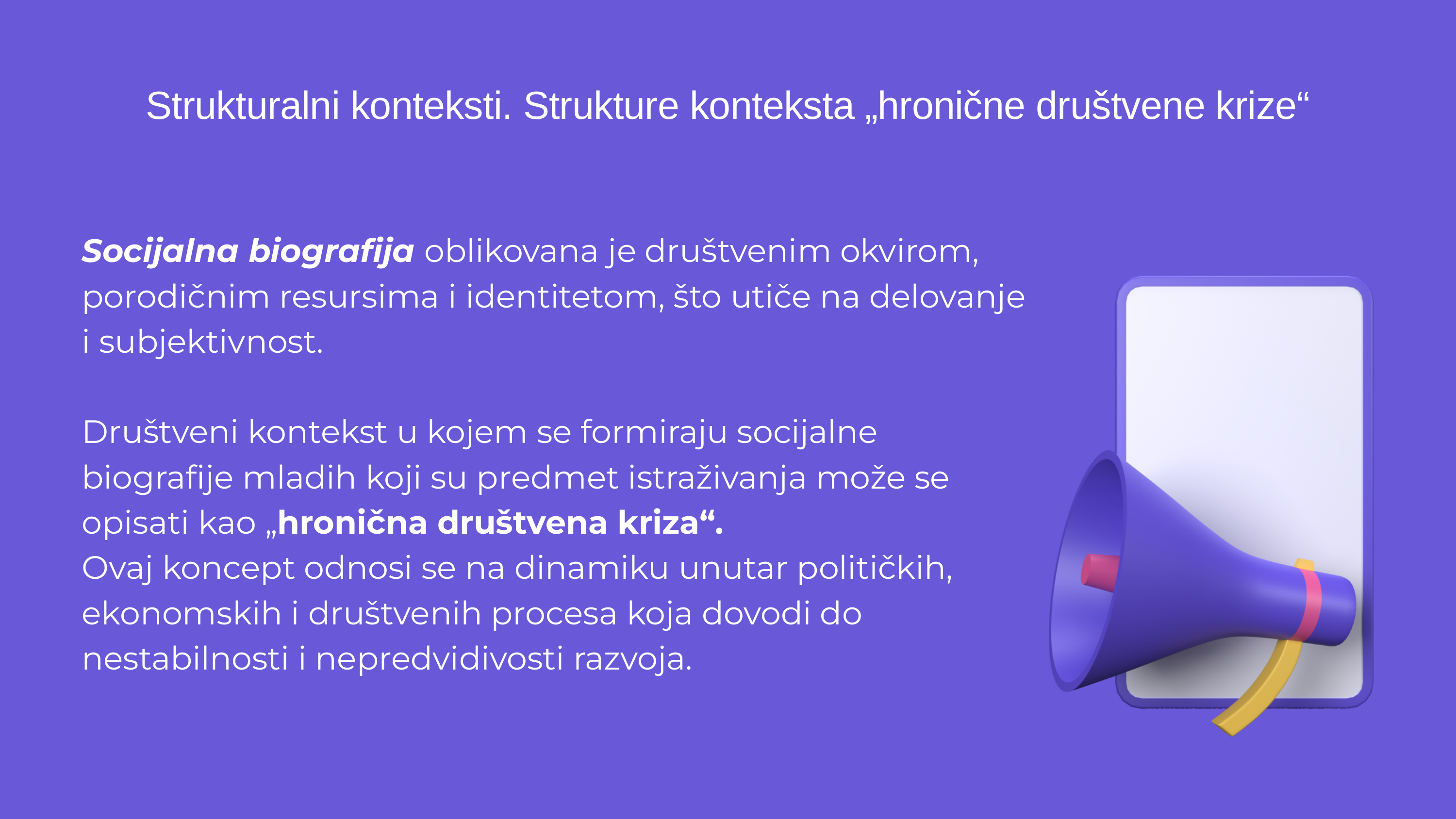

Strukturalni konteksti. Strukture konteksta „hronične društvene krize“
Socijalna biografija oblikovana je društvenim okvirom, porodičnim resursima i identitetom, što utiče na delovanje i subjektivnost.

Društveni kontekst u kojem se formiraju socijalne biografije mladih koji su predmet istraživanja može se opisati kao „hronična društvena kriza“.
Ovaj koncept odnosi se na dinamiku unutar političkih, ekonomskih i društvenih procesa koja dovodi do nestabilnosti i nepredvidivosti razvoja.